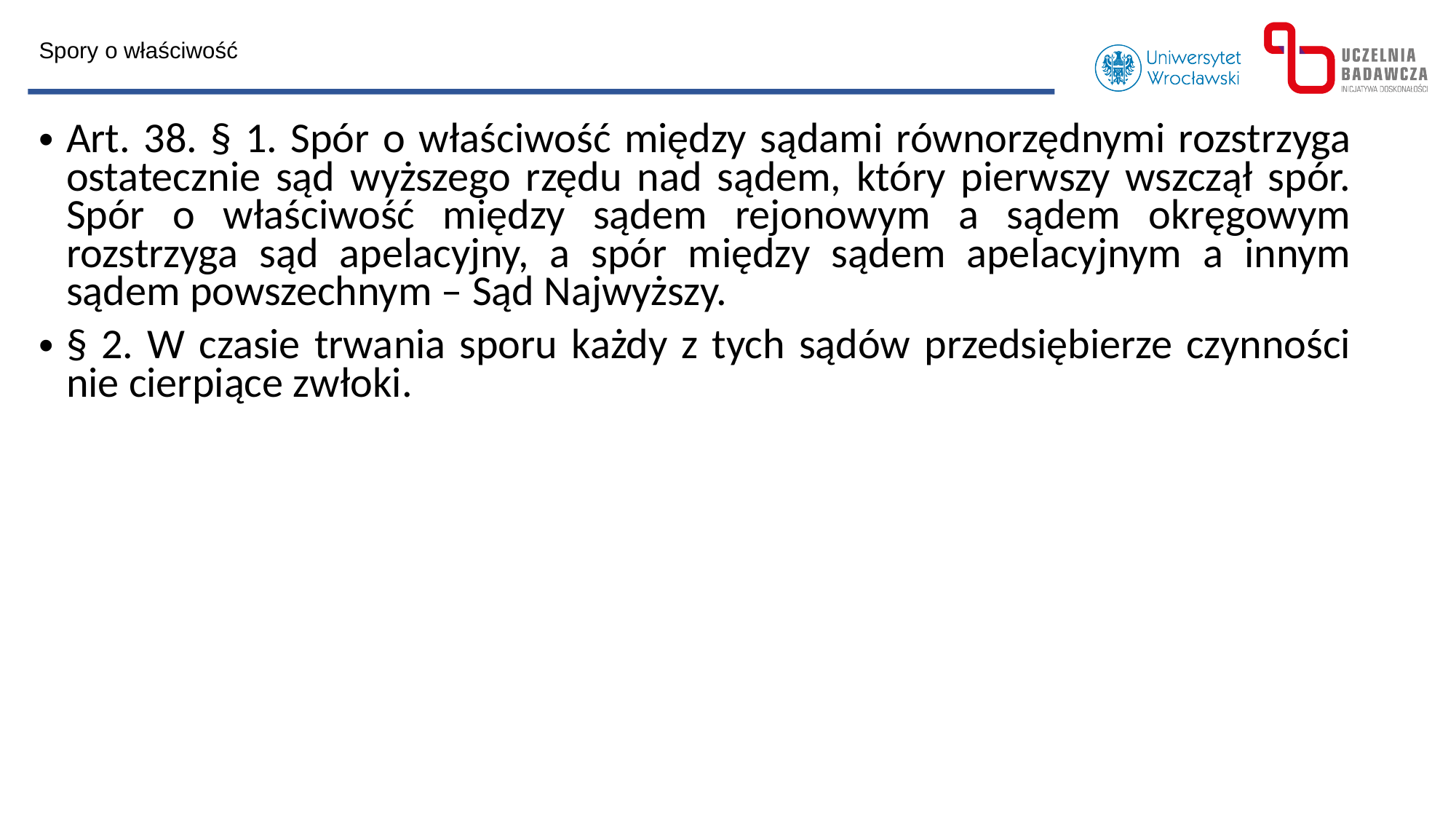

Spory o właściwość
Art. 38. § 1. Spór o właściwość między sądami równorzędnymi rozstrzyga ostatecznie sąd wyższego rzędu nad sądem, który pierwszy wszczął spór. Spór o właściwość między sądem rejonowym a sądem okręgowym rozstrzyga sąd apelacyjny, a spór między sądem apelacyjnym a innym sądem powszechnym – Sąd Najwyższy.
§ 2. W czasie trwania sporu każdy z tych sądów przedsiębierze czynności nie cierpiące zwłoki.